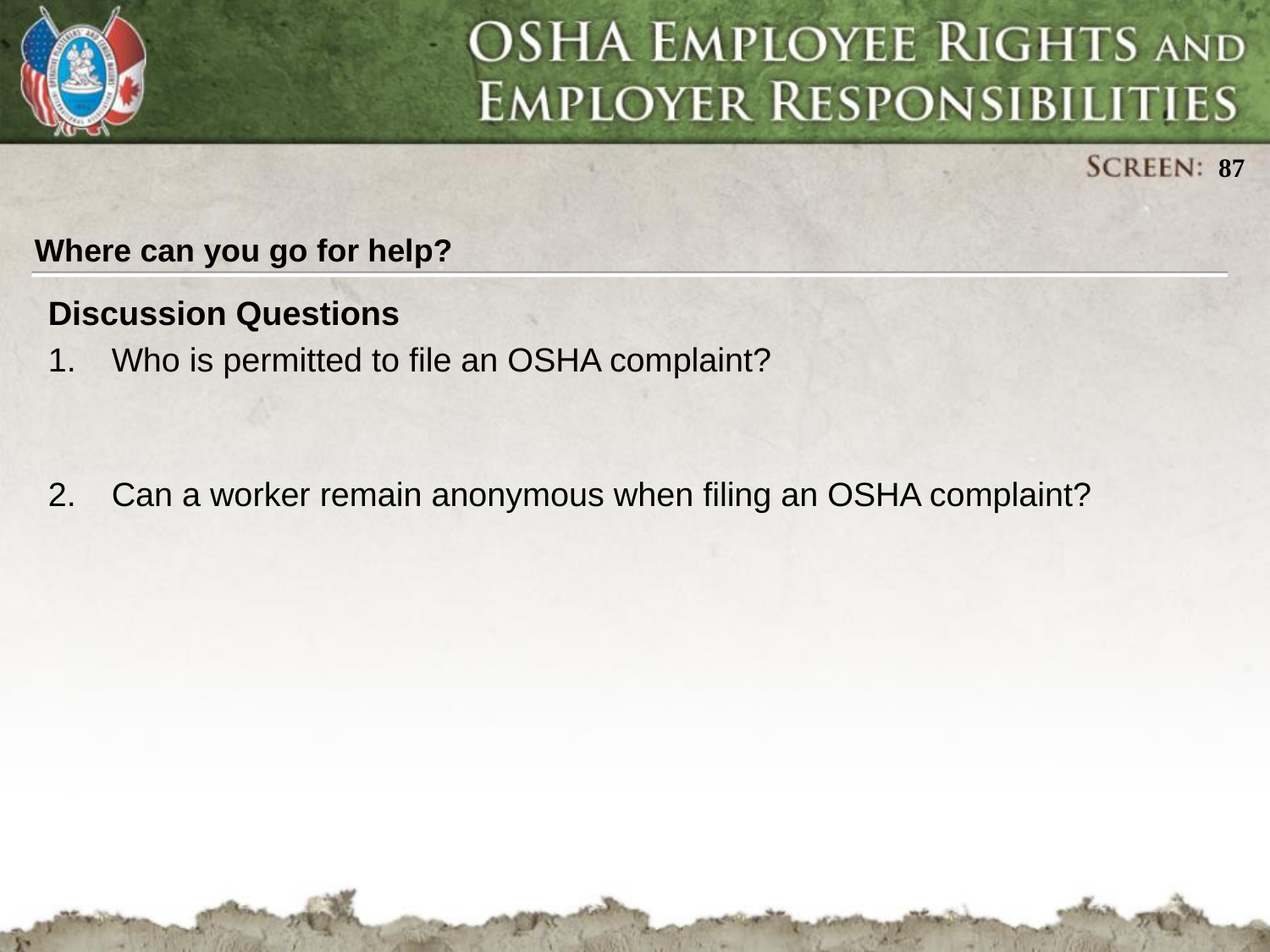

Where can you go for help?
Discussion Questions
Who is permitted to file an OSHA complaint?

Can a worker remain anonymous when filing an OSHA complaint?